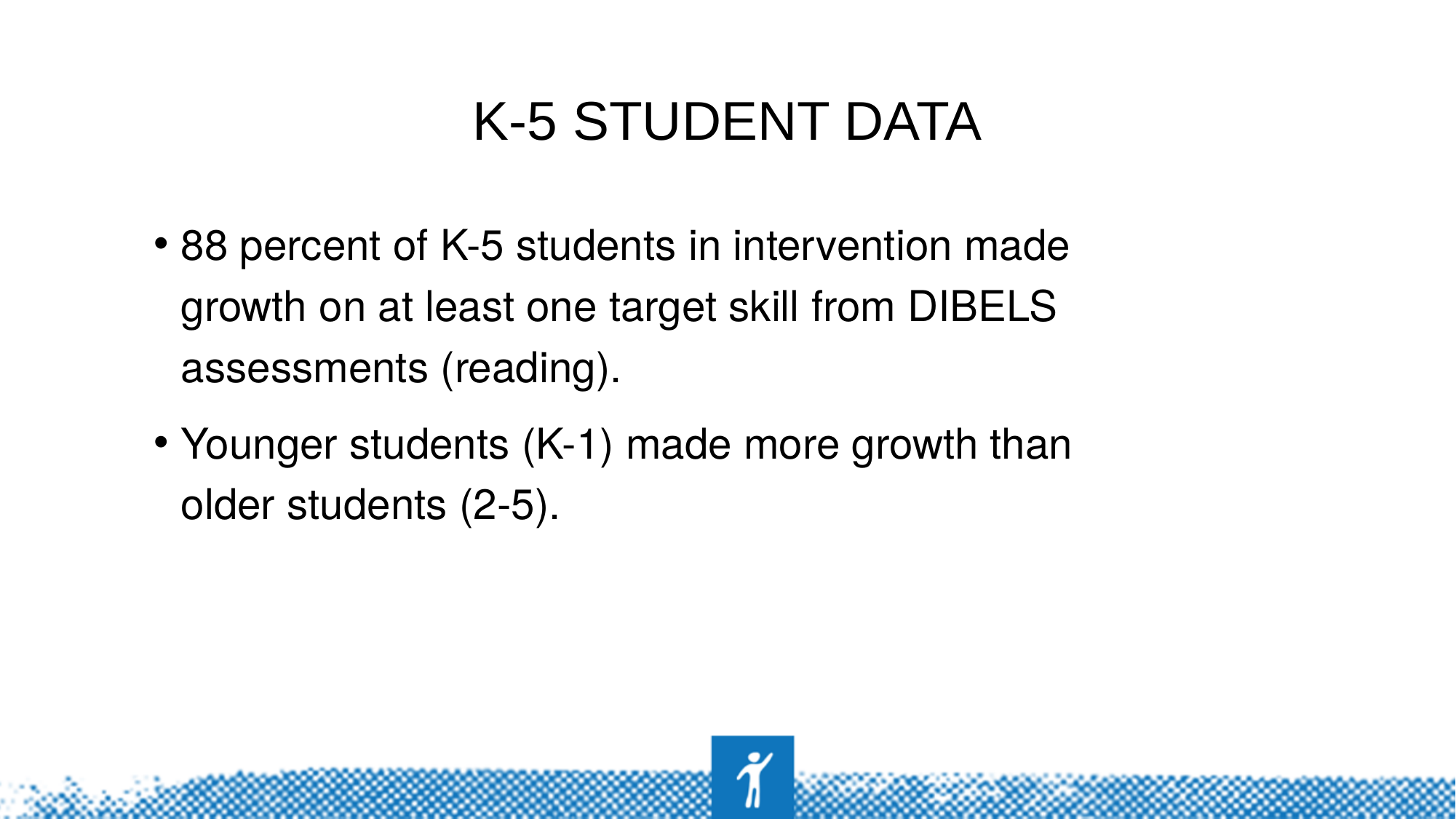

# K-5 Student data
88 percent of K-5 students in intervention made growth on at least one target skill from DIBELS assessments (reading).
Younger students (K-1) made more growth than older students (2-5).